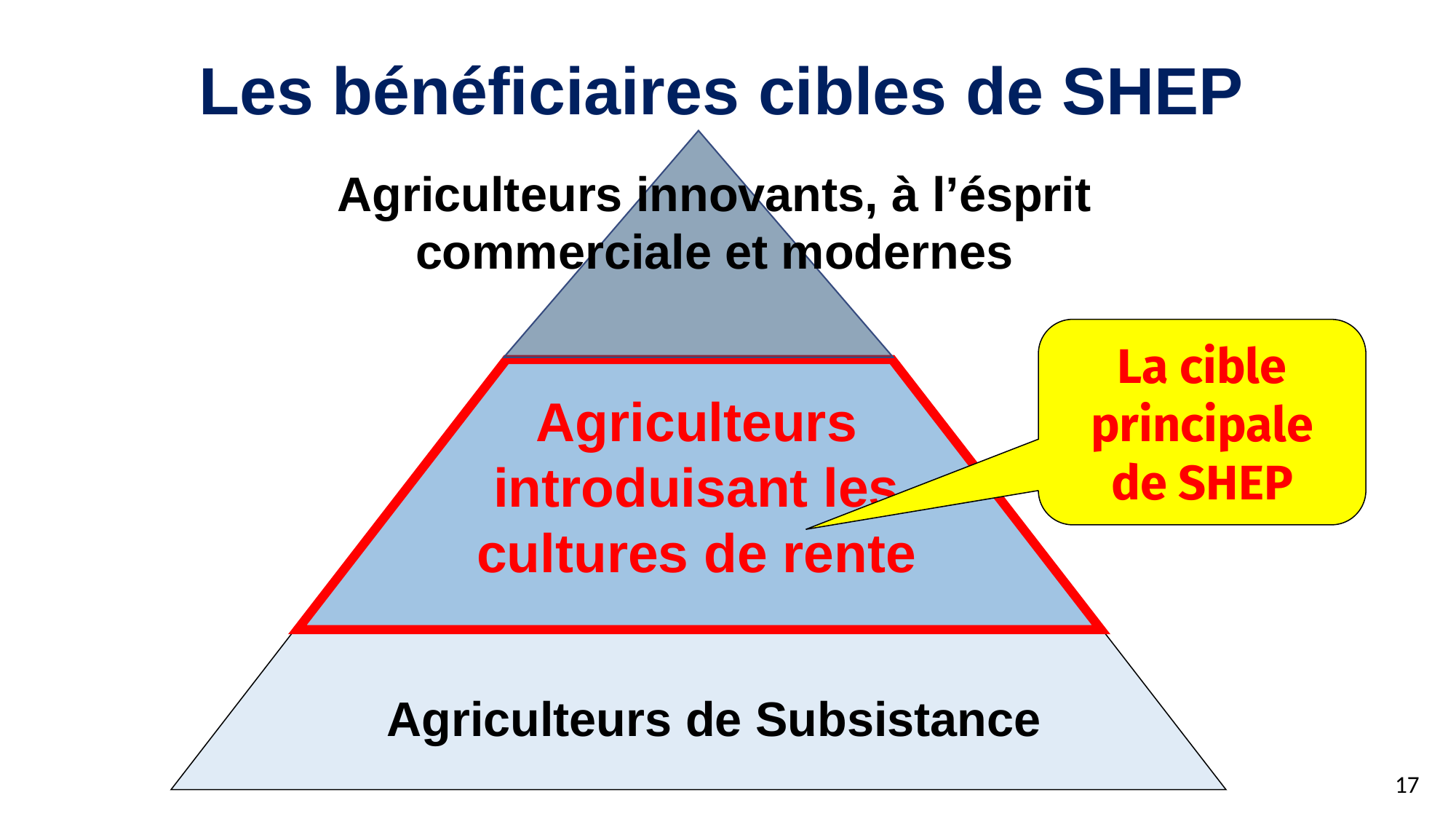

# Les bénéficiaires cibles de SHEP

Agriculteurs innovants, à l’ésprit commerciale et modernes
La cible principale de SHEP

Agriculteurs introduisant les cultures de rente

Agriculteurs de Subsistance
17